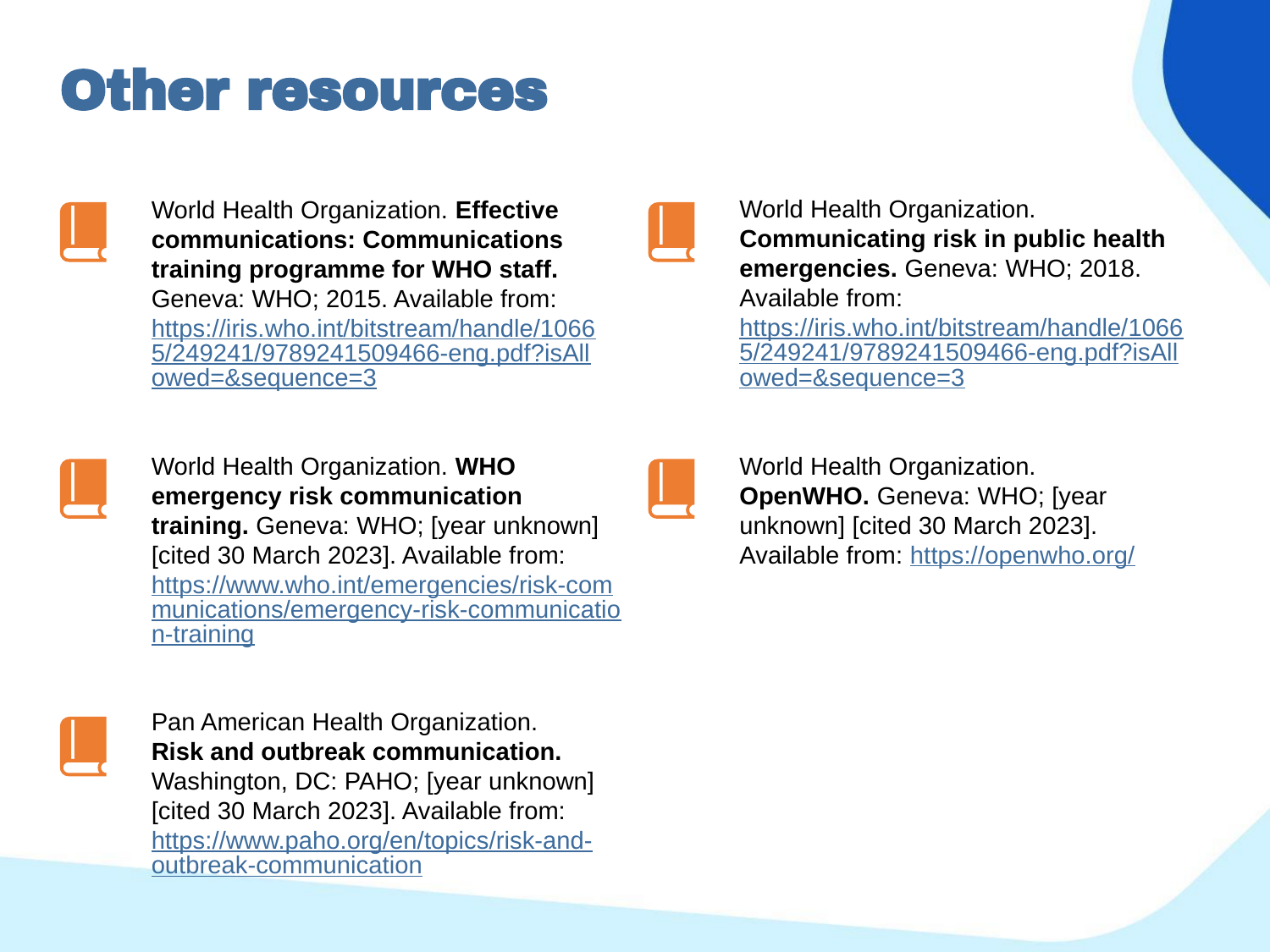

Other resources
World Health Organization. Communicating risk in public health emergencies. Geneva: WHO; 2018. Available from: https://iris.who.int/bitstream/handle/10665/249241/9789241509466-eng.pdf?isAllowed=&sequence=3
World Health Organization. Effective communications: Communications training programme for WHO staff. Geneva: WHO; 2015. Available from: https://iris.who.int/bitstream/handle/10665/249241/9789241509466-eng.pdf?isAllowed=&sequence=3

World Health Organization. WHO emergency risk communication training. Geneva: WHO; [year unknown] [cited 30 March 2023]. Available from: https://www.who.int/emergencies/risk-communications/emergency-risk-communication-training
World Health Organization. OpenWHO. Geneva: WHO; [year unknown] [cited 30 March 2023]. Available from: https://openwho.org/

Pan American Health Organization. Risk and outbreak communication. Washington, DC: PAHO; [year unknown] [cited 30 March 2023]. Available from: https://www.paho.org/en/topics/risk-and-outbreak-communication